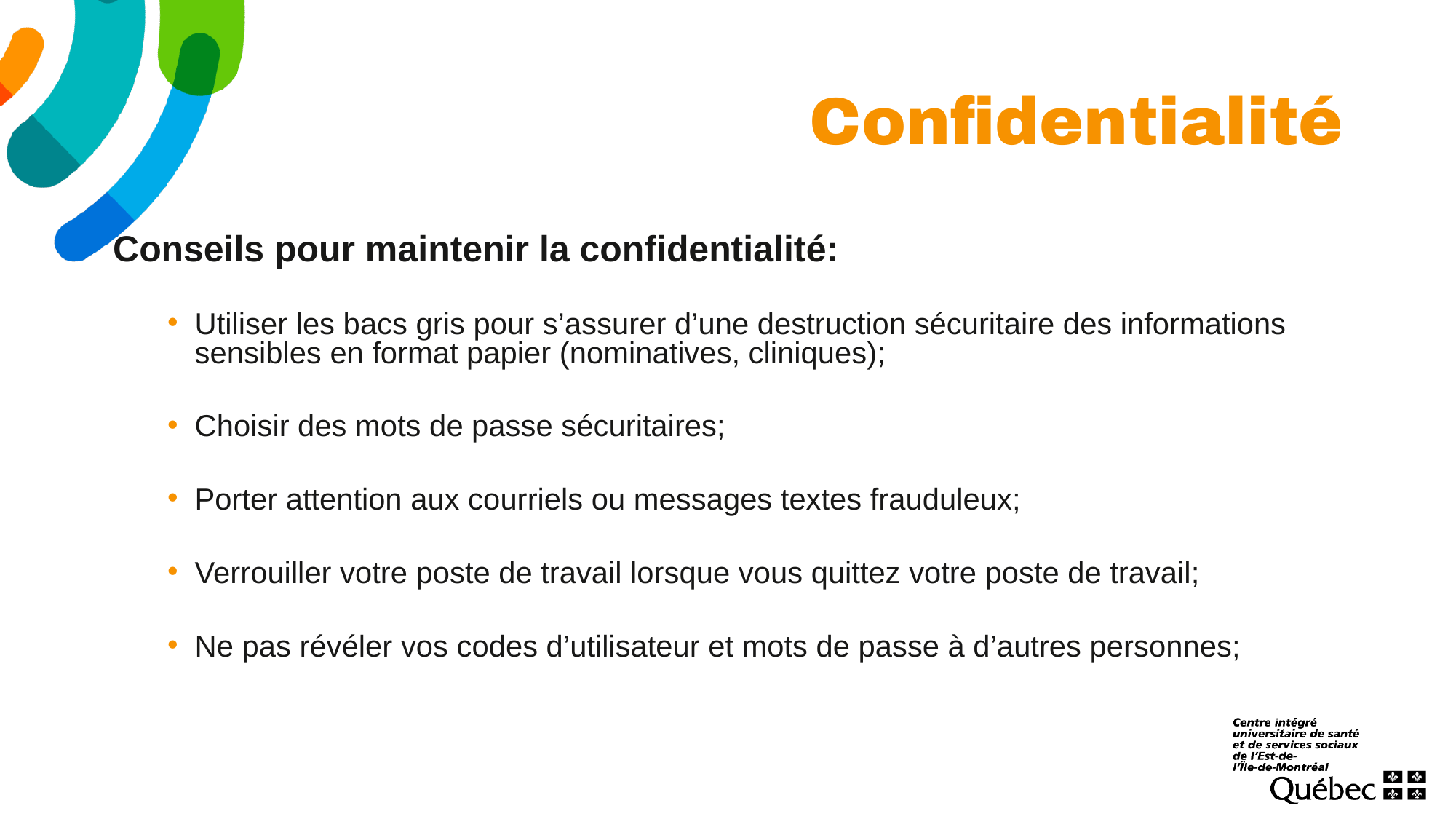

# Confidentialité

Conseils pour maintenir la confidentialité:

Utiliser les bacs gris pour s’assurer d’une destruction sécuritaire des informations sensibles en format papier (nominatives, cliniques);

Choisir des mots de passe sécuritaires;

Porter attention aux courriels ou messages textes frauduleux;

Verrouiller votre poste de travail lorsque vous quittez votre poste de travail;

Ne pas révéler vos codes d’utilisateur et mots de passe à d’autres personnes;